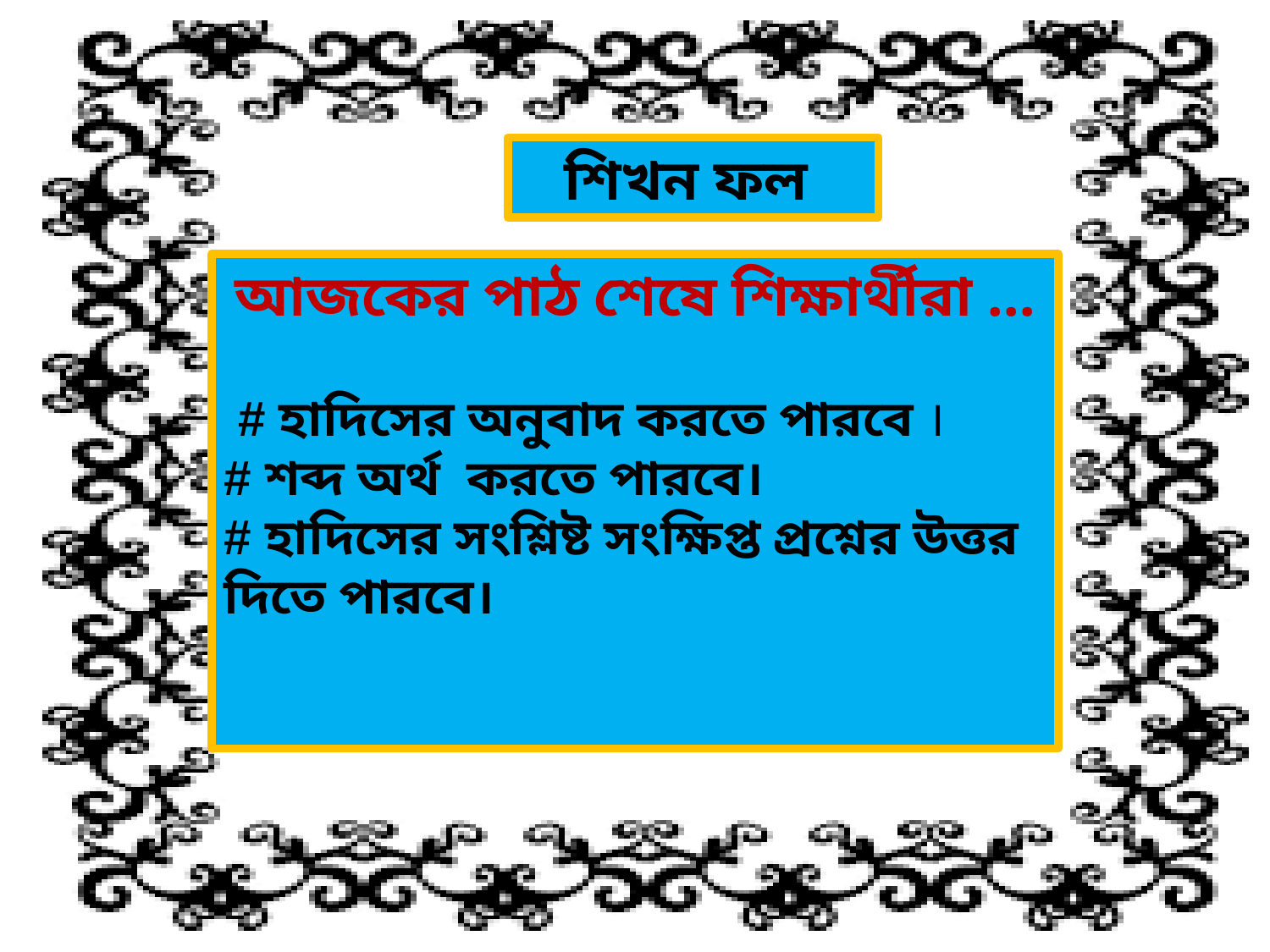

শিখন ফল
আজকের পাঠ শেষে শিক্ষার্থীরা …

 # হাদিসের অনুবাদ করতে পারবে ।
# শব্দ অর্থ  করতে পারবে।
# হাদিসের সংশ্লিষ্ট সংক্ষিপ্ত প্রশ্নের উত্তর দিতে পারবে।